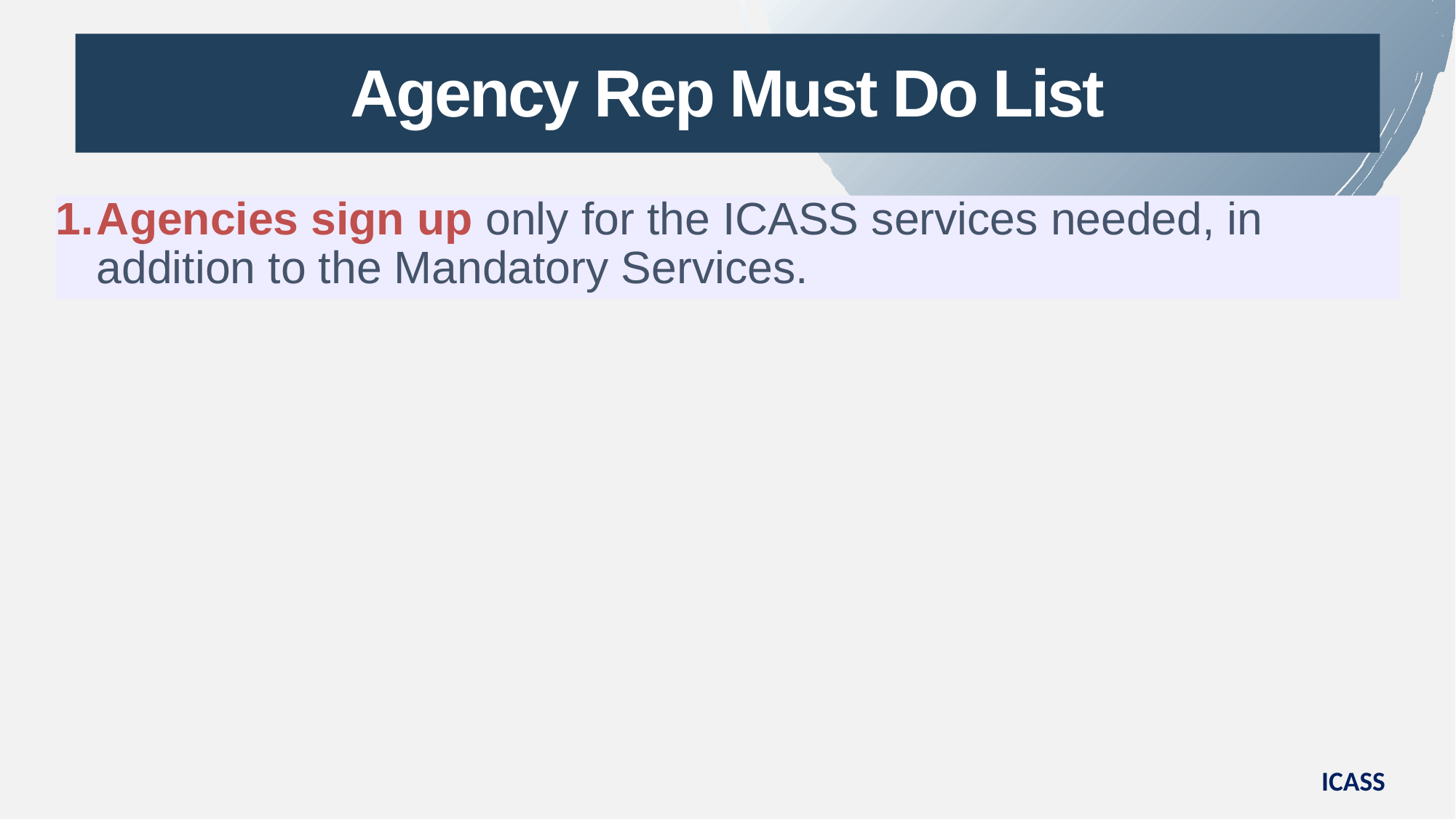

Agency Rep Must Do List
Agencies sign up only for the ICASS services needed, in addition to the Mandatory Services.
Ensure Workload Counts are correct.
Check modifications and seek modifications if eligible.
Get involved in ICASS: participate in Council/Budget Committee meetings.

De Facto Approval of Agency Invoices – must sign or dispute w/in 10 days of ICASS invoice receipt.
ICASS